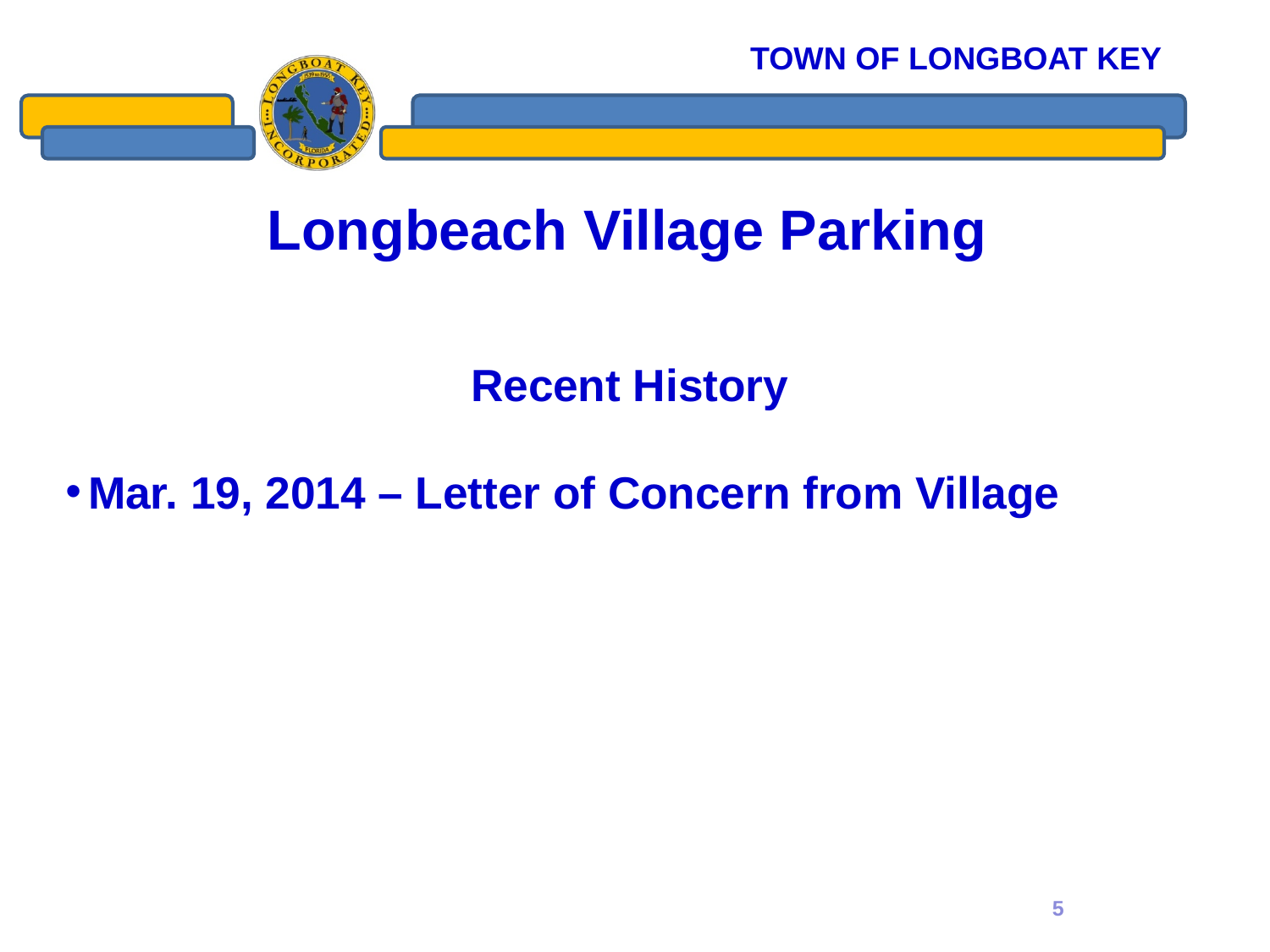

# Longbeach Village Parking

Recent History

 Mar. 19, 2014 – Letter of Concern from Village

5